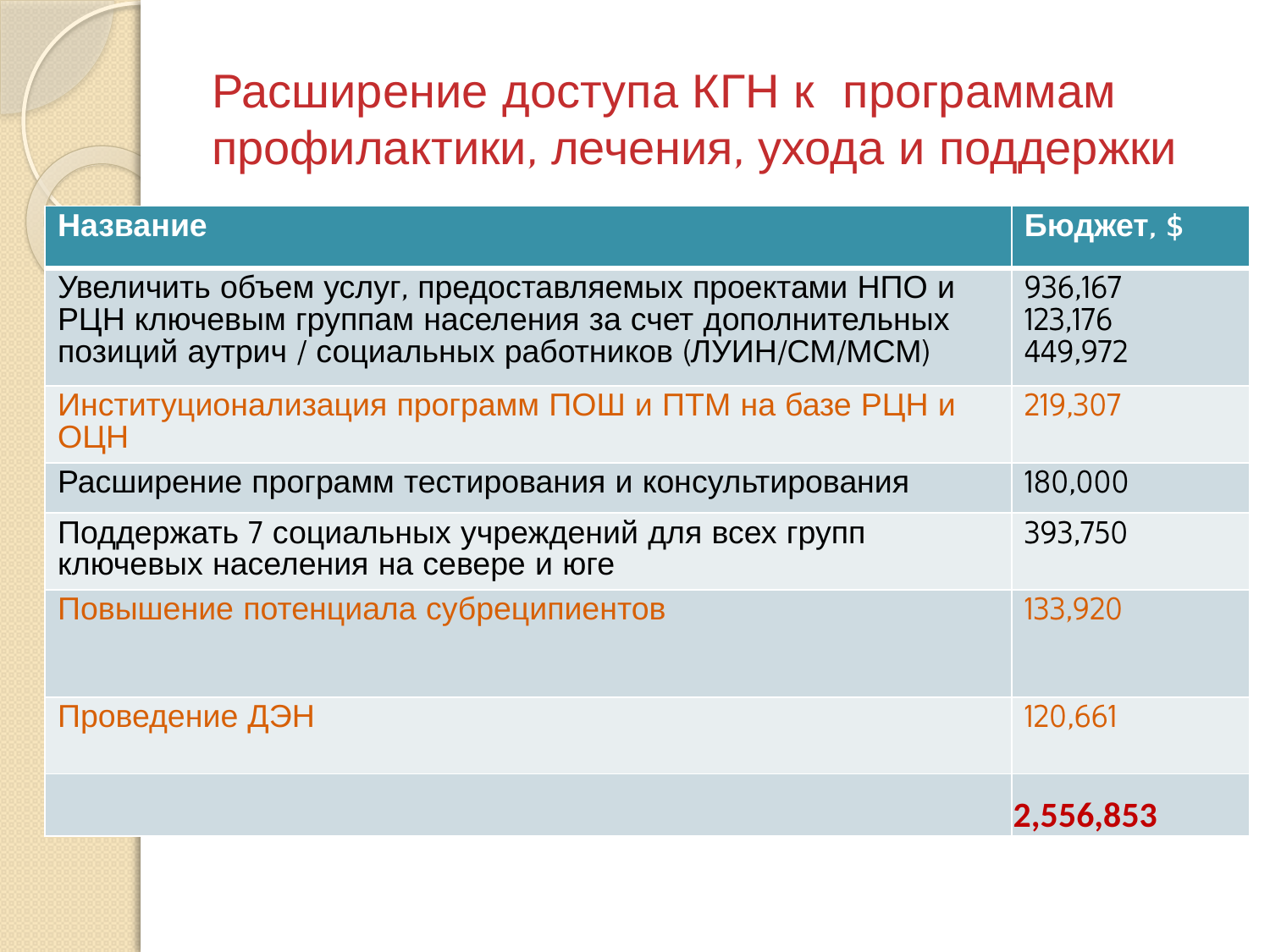

# Расширение доступа КГН к  программам профилактики, лечения, ухода и поддержки
| Название | Бюджет, $ |
| --- | --- |
| Увеличить объем услуг, предоставляемых проектами НПО и РЦН ключевым группам населения за счет дополнительных позиций аутрич / социальных работников (ЛУИН/СМ/МСМ) | 936,167 123,176 449,972 |
| Институционализация программ ПОШ и ПТМ на базе РЦН и ОЦН | 219,307 |
| Расширение программ тестирования и консультирования | 180,000 |
| Поддержать 7 социальных учреждений для всех групп ключевых населения на севере и юге | 393,750 |
| Повышение потенциала субреципиентов | 133,920 |
| Проведение ДЭН | 120,661 |
|  | 2,556,853 |